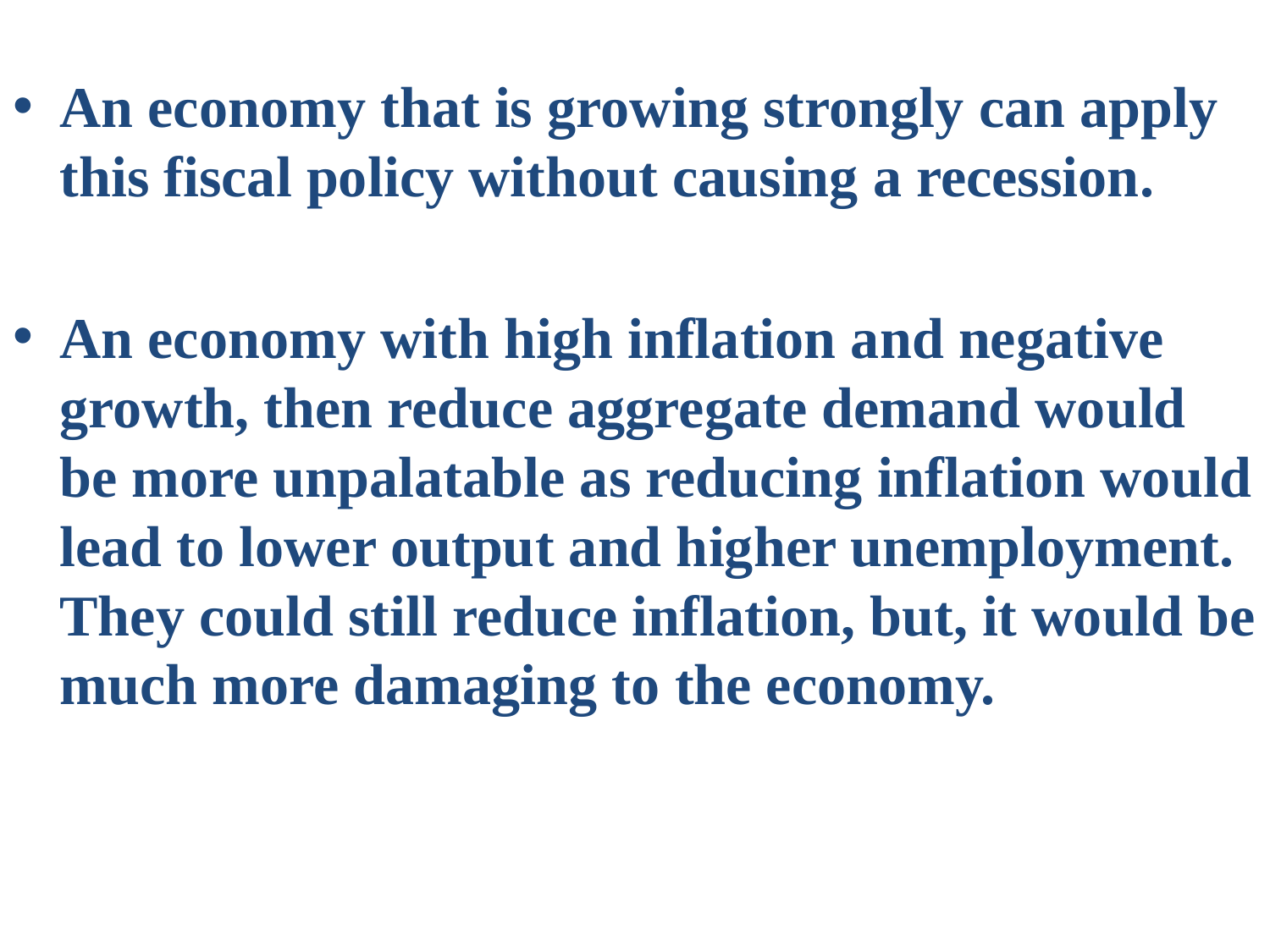

An economy that is growing strongly can apply this fiscal policy without causing a recession.

An economy with high inflation and negative growth, then reduce aggregate demand would be more unpalatable as reducing inflation would lead to lower output and higher unemployment. They could still reduce inflation, but, it would be much more damaging to the economy.